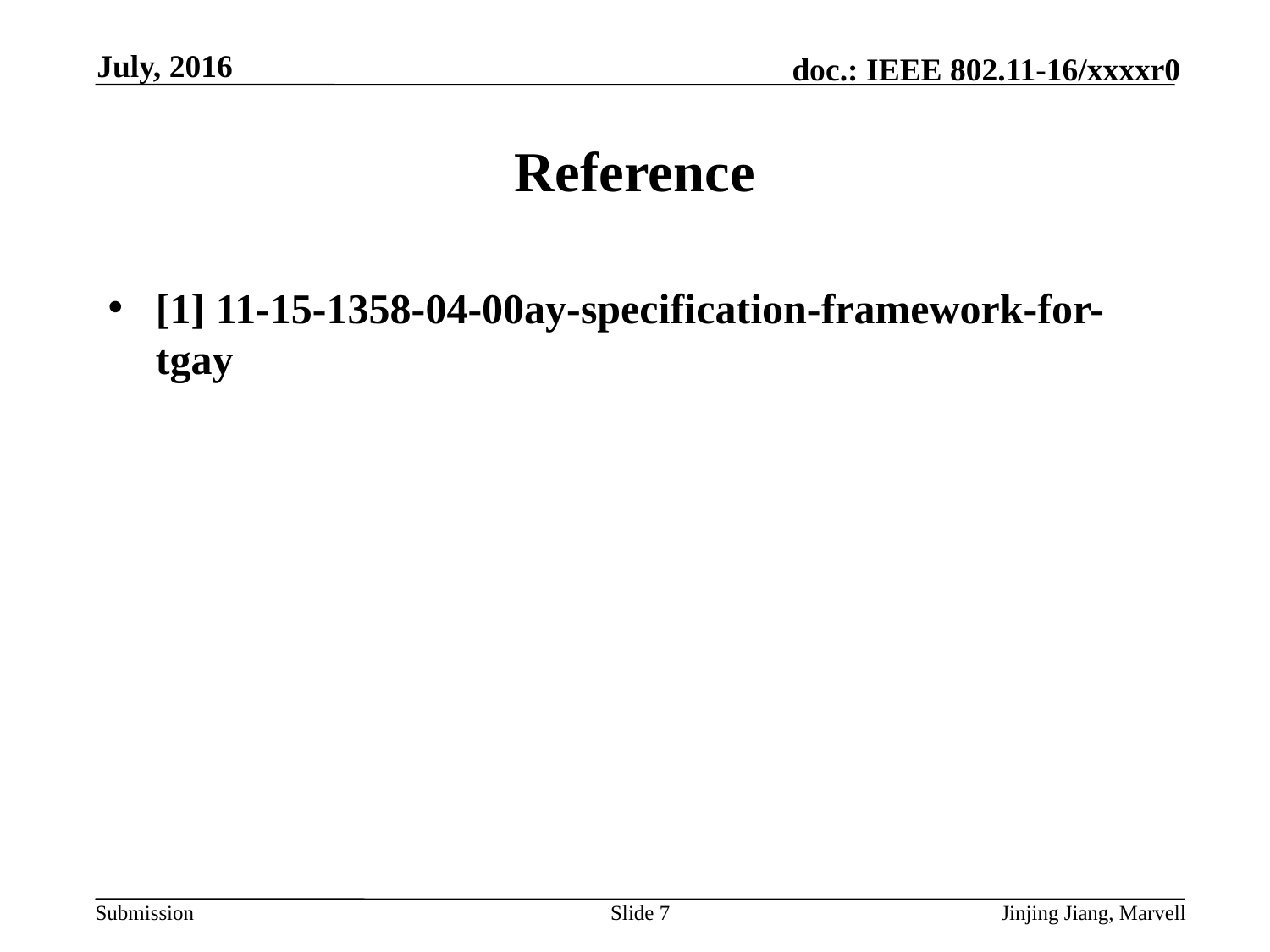

July, 2016
# Reference
[1] 11-15-1358-04-00ay-specification-framework-for-tgay
Slide 7
Jinjing Jiang, Marvell